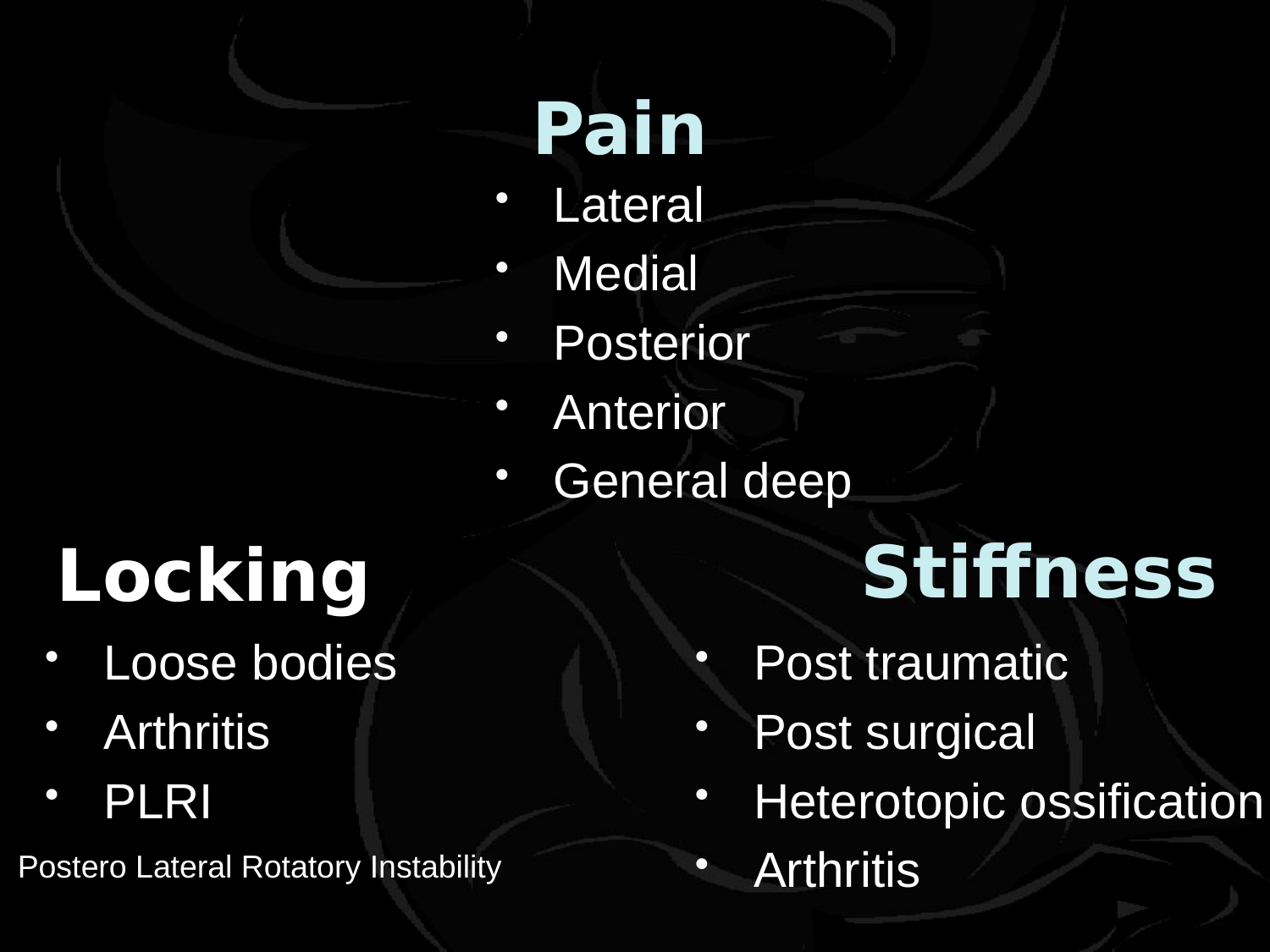

Pain
Lateral
Medial
Posterior
Anterior
General deep
Stiffness
# Locking
Loose bodies
Arthritis
PLRI
Post traumatic
Post surgical
Heterotopic ossification
Arthritis
Postero Lateral Rotatory Instability